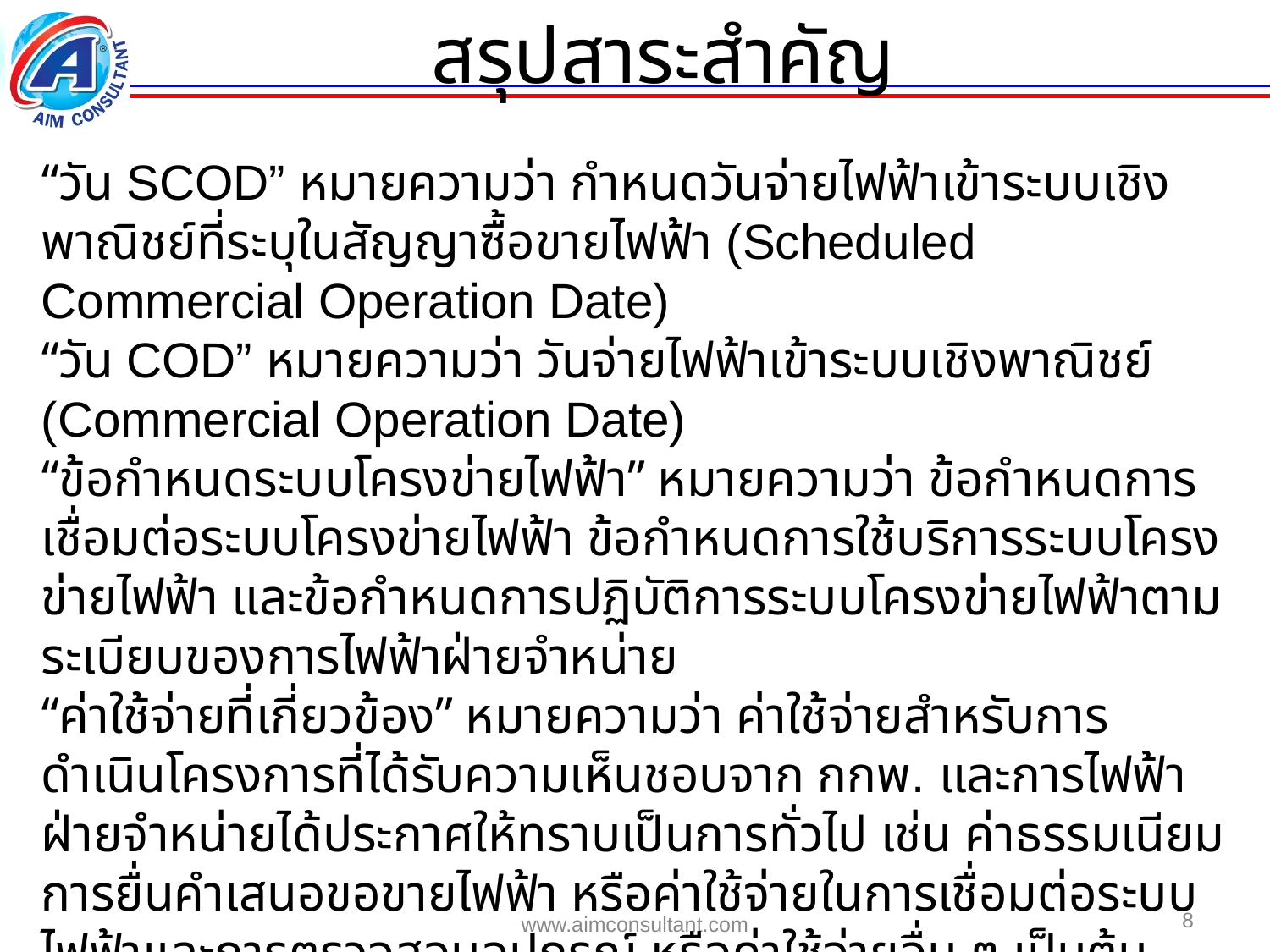

สรุปสาระสำคัญ
“วัน SCOD” หมายความว่า กำหนดวันจ่ายไฟฟ้าเข้าระบบเชิงพาณิชย์ที่ระบุในสัญญาซื้อขายไฟฟ้า (Scheduled Commercial Operation Date)
“วัน COD” หมายความว่า วันจ่ายไฟฟ้าเข้าระบบเชิงพาณิชย์ (Commercial Operation Date)
“ข้อกำหนดระบบโครงข่ายไฟฟ้า” หมายความว่า ข้อกำหนดการเชื่อมต่อระบบโครงข่ายไฟฟ้า ข้อกำหนดการใช้บริการระบบโครงข่ายไฟฟ้า และข้อกำหนดการปฏิบัติการระบบโครงข่ายไฟฟ้าตามระเบียบของการไฟฟ้าฝ่ายจำหน่าย
“ค่าใช้จ่ายที่เกี่ยวข้อง” หมายความว่า ค่าใช้จ่ายสำหรับการดำเนินโครงการที่ได้รับความเห็นชอบจาก กกพ. และการไฟฟ้าฝ่ายจำหน่ายได้ประกาศให้ทราบเป็นการทั่วไป เช่น ค่าธรรมเนียมการยื่นคำเสนอขอขายไฟฟ้า หรือค่าใช้จ่ายในการเชื่อมต่อระบบไฟฟ้าและการตรวจสอบอุปกรณ์ หรือค่าใช้จ่ายอื่น ๆ เป็นต้น
8
www.aimconsultant.com